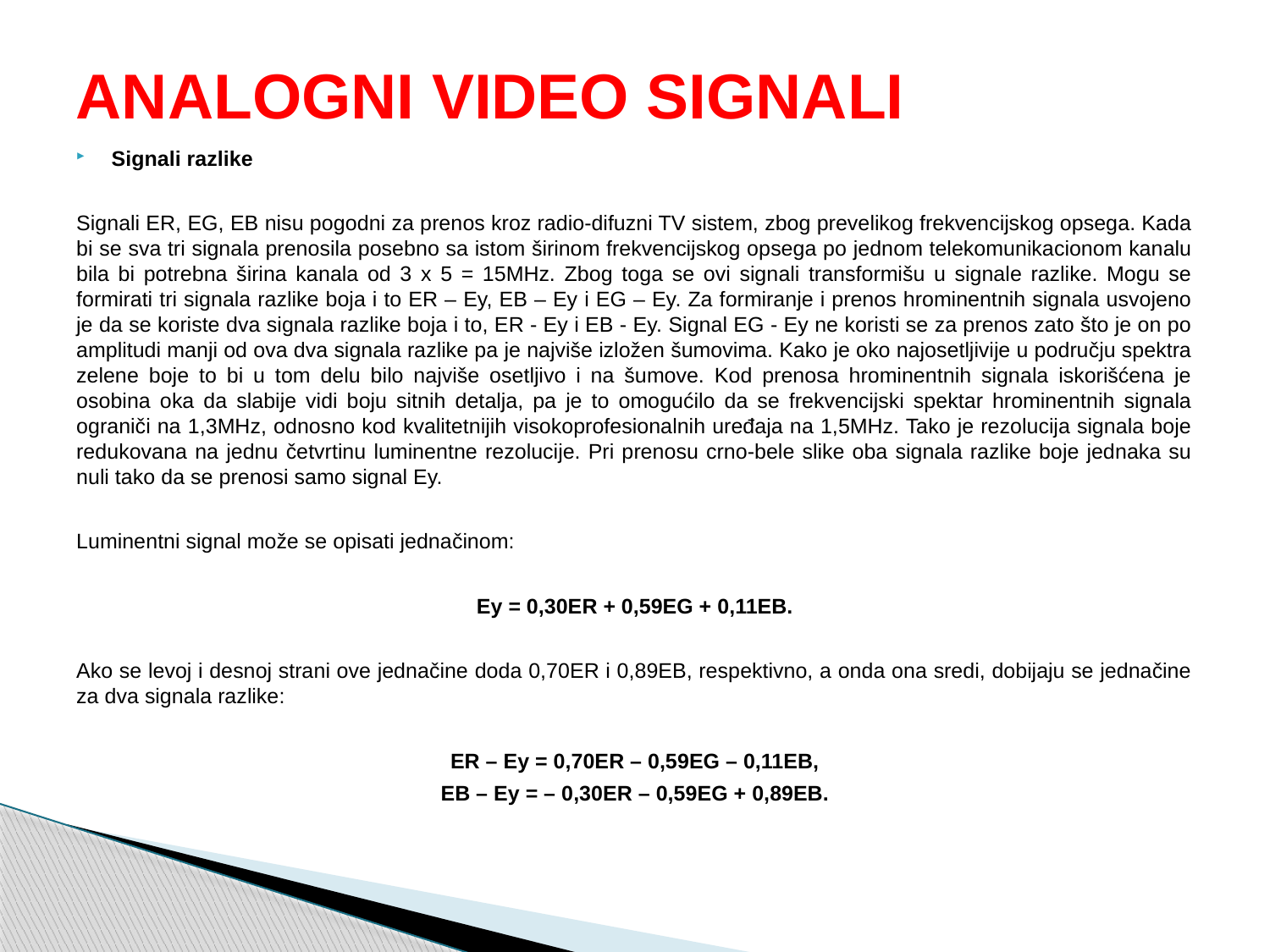

# ANALOGNI VIDEO SIGNALI
Signali razlike

Signali ER, EG, EB nisu pogodni za prenos kroz radio-difuzni TV sistem, zbog prevelikog frekvencijskog opsega. Kada bi se sva tri signala prenosila posebno sa istom širinom frekvencijskog opsega po jednom telekomunikacionom kanalu bila bi potrebna širina kanala od 3 x 5 = 15MHz. Zbog toga se ovi signali transformišu u signale razlike. Mogu se formirati tri signala razlike boja i to ER – Ey, EB – Ey i EG – Ey. Za formiranje i prenos hrominentnih signala usvojeno je da se koriste dva signala razlike boja i to, ER - Ey i EB - Ey. Signal EG - Ey ne koristi se za prenos zato što je on po amplitudi manji od ova dva signala razlike pa je najviše izložen šumovima. Kako je oko najosetljivije u području spektra zelene boje to bi u tom delu bilo najviše osetljivo i na šumove. Kod prenosa hrominentnih signala iskorišćena je osobina oka da slabije vidi boju sitnih detalja, pa je to omogućilo da se frekvencijski spektar hrominentnih signala ograniči na 1,3MHz, odnosno kod kvalitetnijih visokoprofesionalnih uređaja na 1,5MHz. Tako je rezolucija signala boje redukovana na jednu četvrtinu luminentne rezolucije. Pri prenosu crno-bele slike oba signala razlike boje jednaka su nuli tako da se prenosi samo signal Ey.

Luminentni signal može se opisati jednačinom:

Ey = 0,30ER + 0,59EG + 0,11EB.

Ako se levoj i desnoj strani ove jednačine doda 0,70ER i 0,89EB, respektivno, a onda ona sredi, dobijaju se jednačine za dva signala razlike:

ER – Ey = 0,70ER – 0,59EG – 0,11EB,
EB – Ey = – 0,30ER – 0,59EG + 0,89EB.